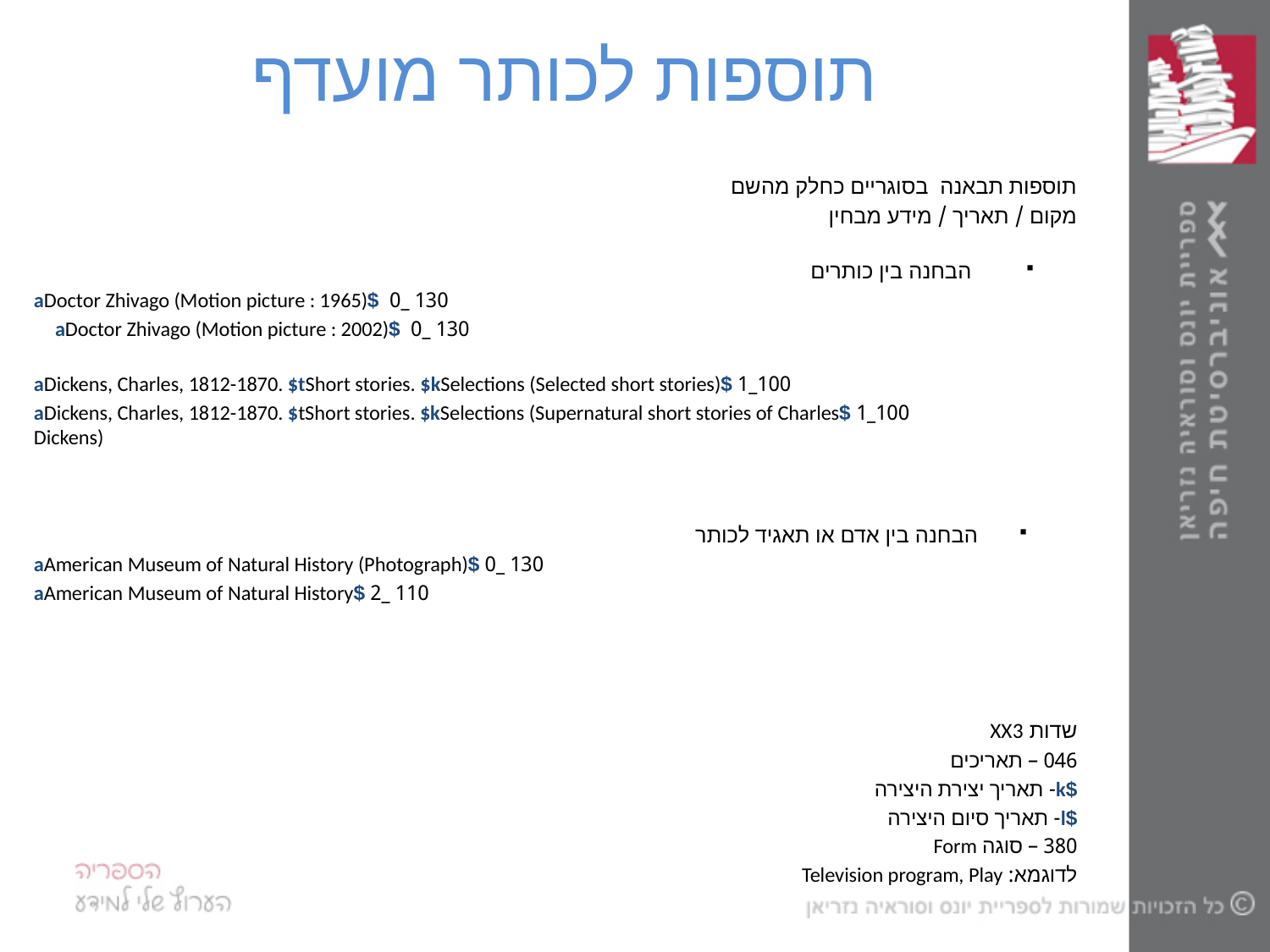

# תוספות לכותר מועדף
תוספות תבאנה  בסוגריים כחלק מהשם
מקום / תאריך / מידע מבחין

 הבחנה בין כותרים
                     130 _0  $aDoctor Zhivago (Motion picture : 1965)
                     130 _0  $aDoctor Zhivago (Motion picture : 2002)

100_1 $aDickens, Charles, 1812-1870. $tShort stories. $kSelections (Selected short stories)
100_1 $aDickens, Charles, 1812-1870. $tShort stories. $kSelections (Supernatural short stories of Charles Dickens)

 הבחנה בין אדם או תאגיד לכותר
                       130 _0 $aAmerican Museum of Natural History (Photograph)
                      110 _2 $aAmerican Museum of Natural History

שדות XX3
046 – תאריכים
$k- תאריך יצירת היצירה
$l- תאריך סיום היצירה
380 – סוגה Form
לדוגמא: Television program, Play